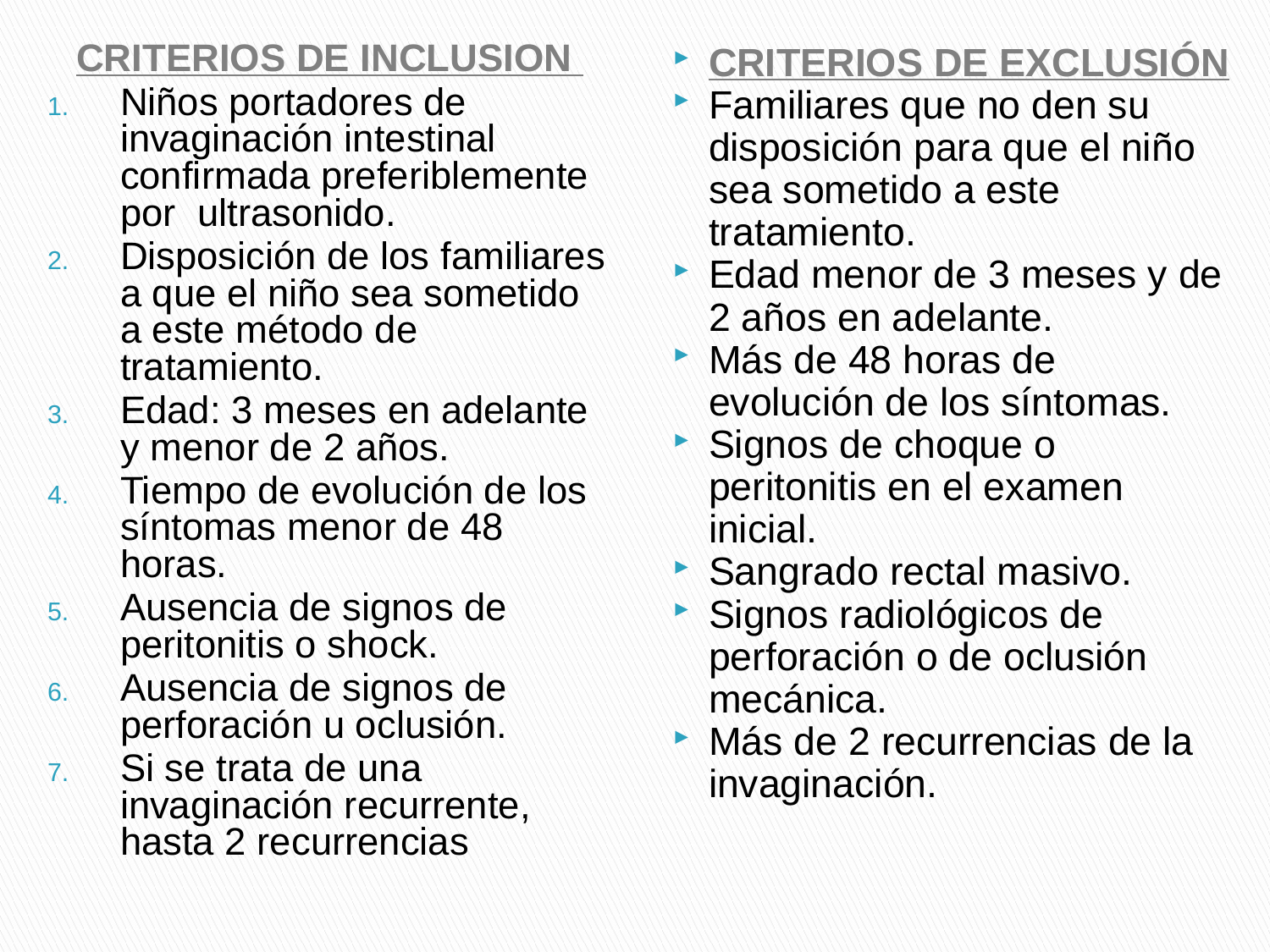

CRITERIOS DE INCLUSION
Niños portadores de invaginación intestinal confirmada preferiblemente por  ultrasonido.
Disposición de los familiares a que el niño sea sometido a este método de tratamiento.
Edad: 3 meses en adelante y menor de 2 años.
Tiempo de evolución de los síntomas menor de 48 horas.
Ausencia de signos de peritonitis o shock.
Ausencia de signos de perforación u oclusión.
Si se trata de una invaginación recurrente, hasta 2 recurrencias
CRITERIOS DE EXCLUSIÓN
Familiares que no den su disposición para que el niño sea sometido a este tratamiento.
Edad menor de 3 meses y de 2 años en adelante.
Más de 48 horas de evolución de los síntomas.
Signos de choque o peritonitis en el examen inicial.
Sangrado rectal masivo.
Signos radiológicos de perforación o de oclusión mecánica.
Más de 2 recurrencias de la invaginación.